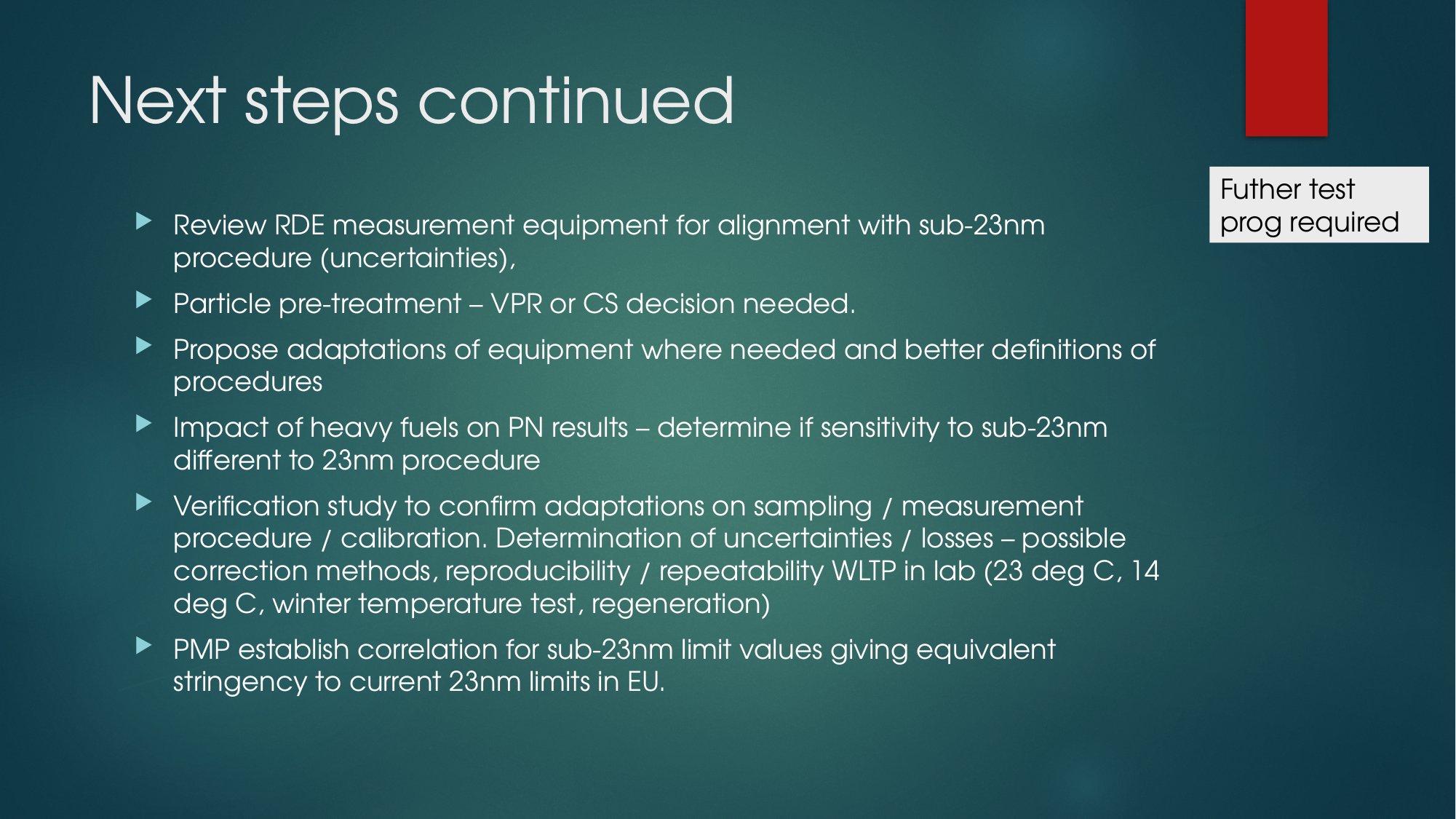

# Next steps continued
Futher test prog required
Review RDE measurement equipment for alignment with sub-23nm procedure (uncertainties),
Particle pre-treatment – VPR or CS decision needed.
Propose adaptations of equipment where needed and better definitions of procedures
Impact of heavy fuels on PN results – determine if sensitivity to sub-23nm different to 23nm procedure
Verification study to confirm adaptations on sampling / measurement procedure / calibration. Determination of uncertainties / losses – possible correction methods, reproducibility / repeatability WLTP in lab (23 deg C, 14 deg C, winter temperature test, regeneration)
PMP establish correlation for sub-23nm limit values giving equivalent stringency to current 23nm limits in EU.